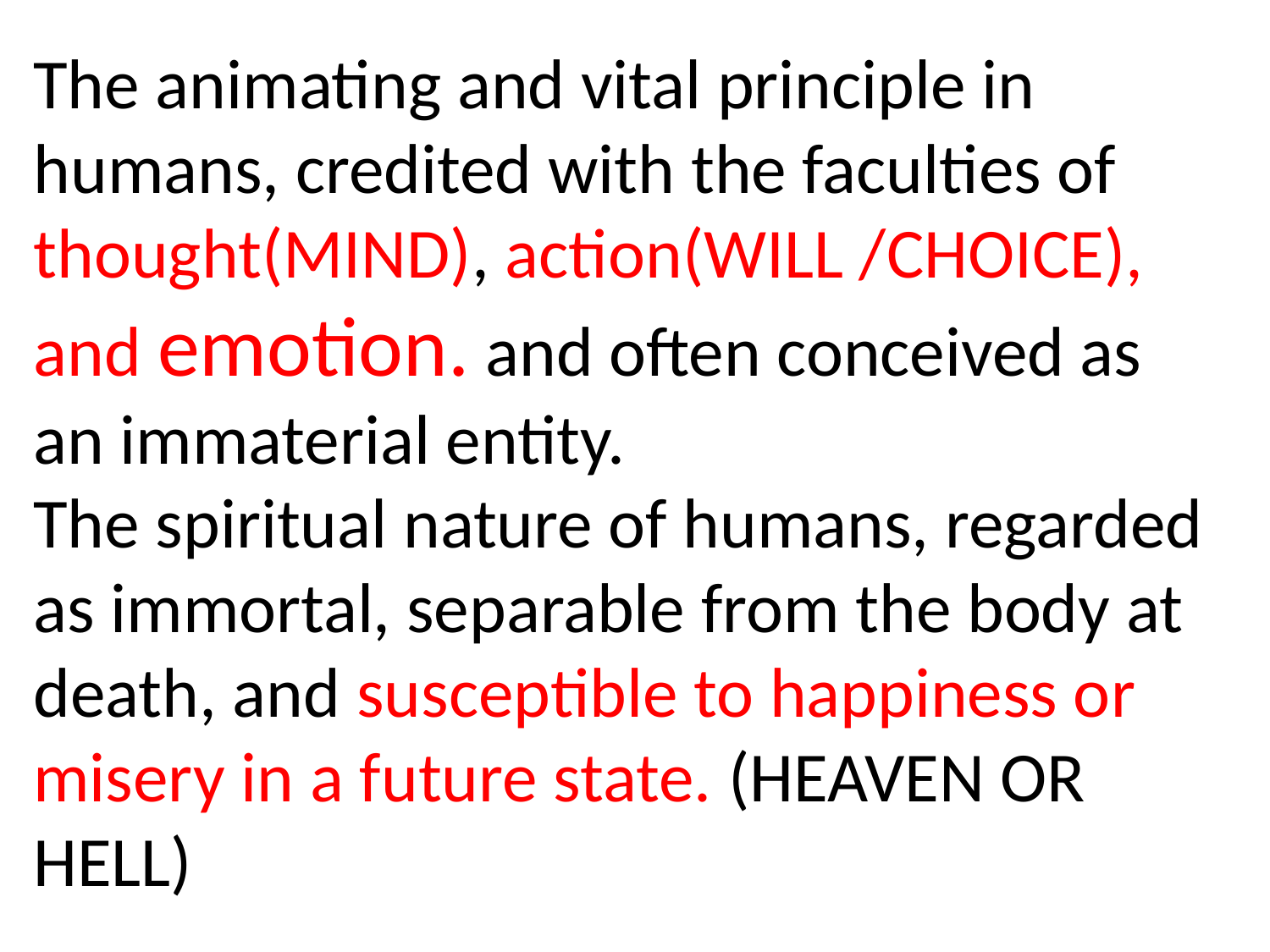

The animating and vital principle in humans, credited with the faculties of thought(MIND), action(WILL /CHOICE), and emotion. and often conceived as an immaterial entity.
The spiritual nature of humans, regarded as immortal, separable from the body at death, and susceptible to happiness or misery in a future state. (HEAVEN OR HELL)